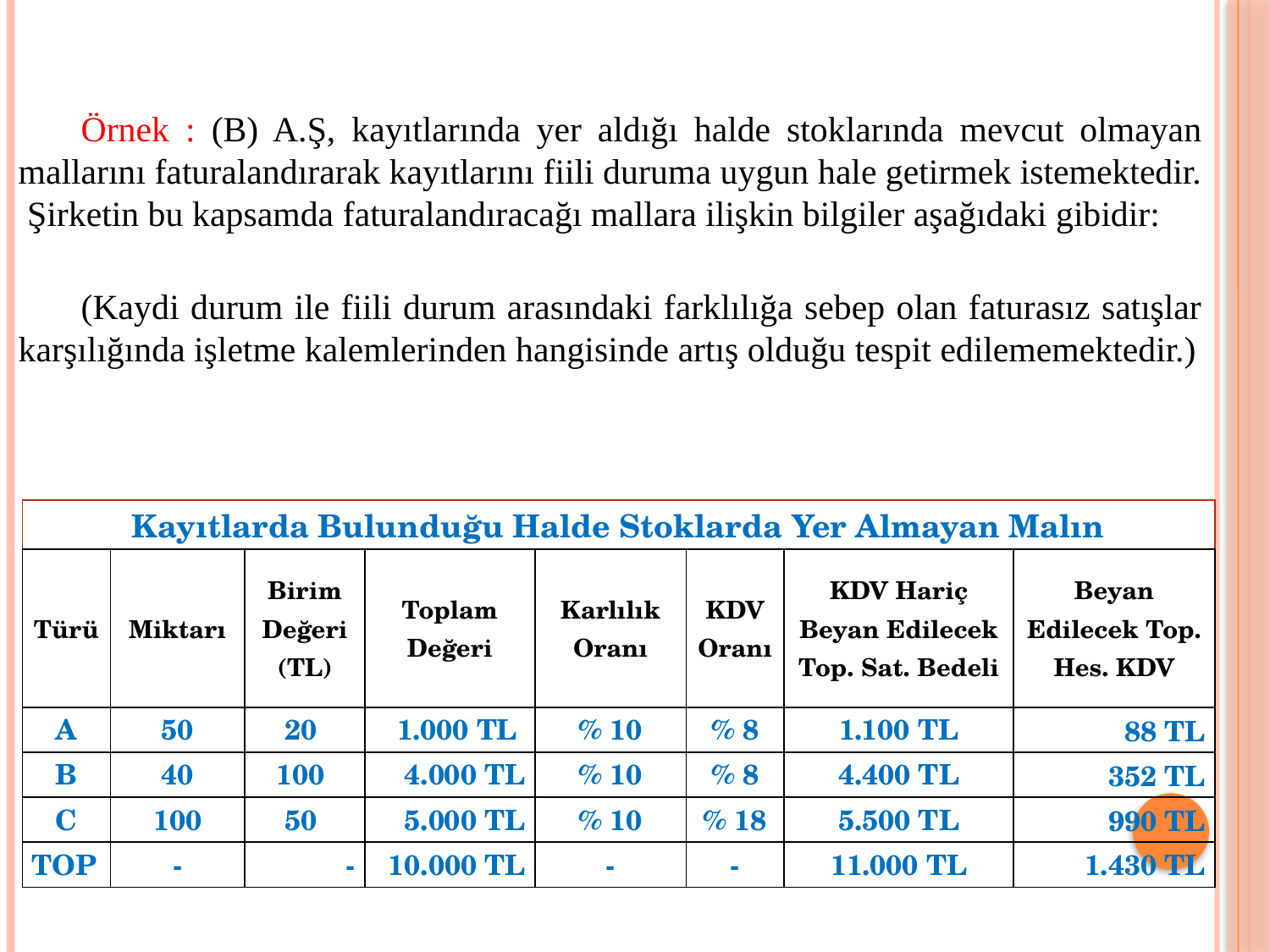

Örnek : (B) A.Ş, kayıtlarında yer aldığı halde stoklarında mevcut olmayan mallarını faturalandırarak kayıtlarını fiili duruma uygun hale getirmek istemektedir.  Şirketin bu kapsamda faturalandıracağı mallara ilişkin bilgiler aşağıdaki gibidir:

(Kaydi durum ile fiili durum arasındaki farklılığa sebep olan faturasız satışlar karşılığında işletme kalemlerinden hangisinde artış olduğu tespit edilememektedir.)
| Kayıtlarda Bulunduğu Halde Stoklarda Yer Almayan Malın |  |  |  |  |  |  |  |
| --- | --- | --- | --- | --- | --- | --- | --- |
| Türü | Miktarı | Birim Değeri (TL) | Toplam Değeri | Karlılık Oranı | KDV Oranı | KDV Hariç Beyan Edilecek Top. Sat. Bedeli | Beyan Edilecek Top. Hes. KDV |
| A | 50 | 20 | 1.000 TL | % 10 | % 8 | 1.100 TL | 88 TL |
| B | 40 | 100 | 4.000 TL | % 10 | % 8 | 4.400 TL | 352 TL |
| C | 100 | 50 | 5.000 TL | % 10 | % 18 | 5.500 TL | 990 TL |
| TOP | - | - | 10.000 TL | - | - | 11.000 TL | 1.430 TL |